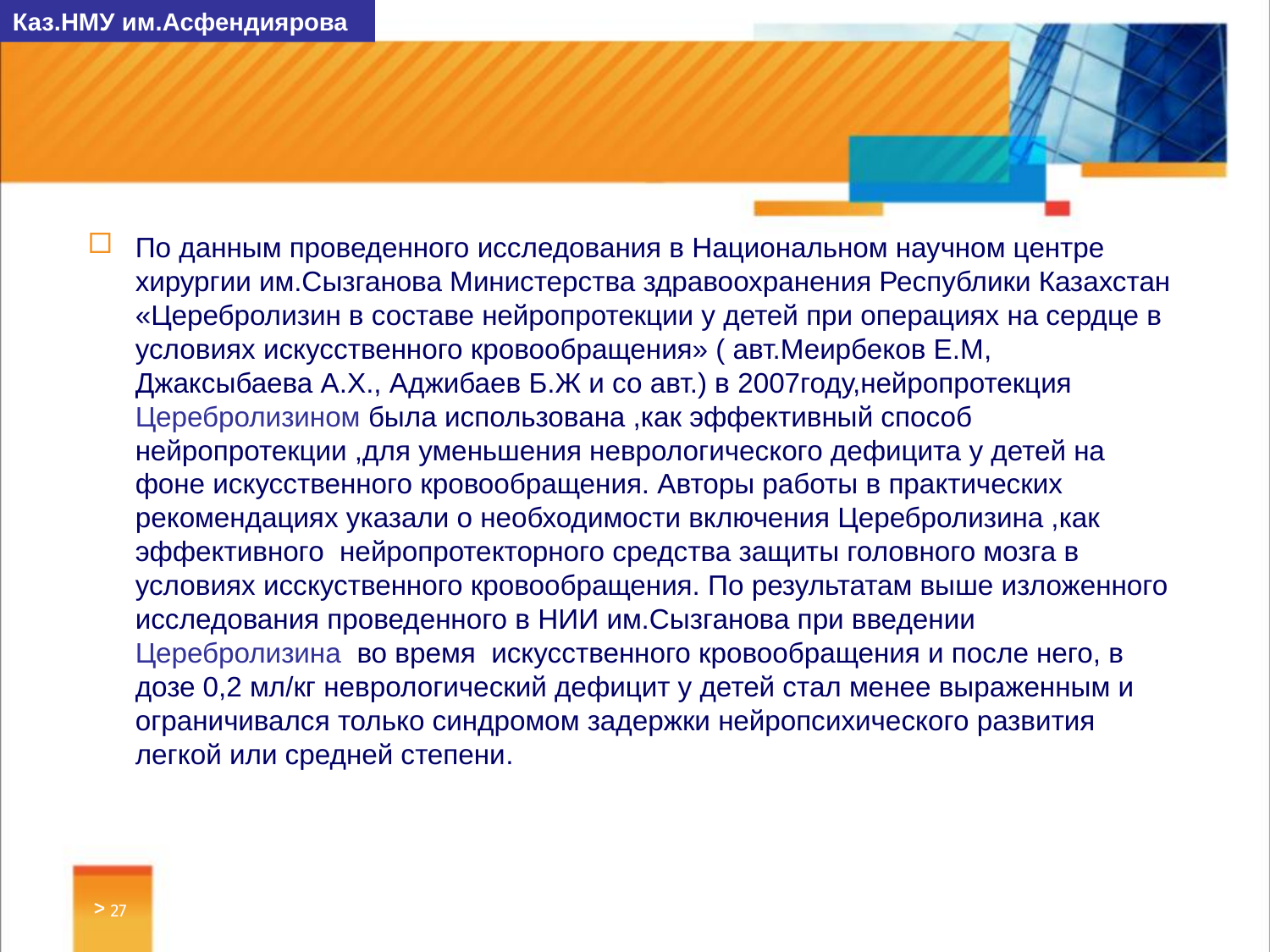

Каз.НМУ им.Асфендиярова
# Заголовок слайда
По данным проведенного исследования в Национальном научном центре хирургии им.Сызганова Министерства здравоохранения Республики Казахстан «Церебролизин в составе нейропротекции у детей при операциях на сердце в условиях искусственного кровообращения» ( авт.Меирбеков Е.М, Джаксыбаева А.Х., Аджибаев Б.Ж и со авт.) в 2007году,нейропротекция Церебролизином была использована ,как эффективный способ нейропротекции ,для уменьшения неврологического дефицита у детей на фоне искусственного кровообращения. Авторы работы в практических рекомендациях указали о необходимости включения Церебролизина ,как эффективного  нейропротекторного средства защиты головного мозга в условиях исскуственного кровообращения. По результатам выше изложенного исследования проведенного в НИИ им.Сызганова при введении Церебролизина  во время  искусственного кровообращения и после него, в дозе 0,2 мл/кг неврологический дефицит у детей стал менее выраженным и ограничивался только синдромом задержки нейропсихического развития легкой или средней степени.
> 27